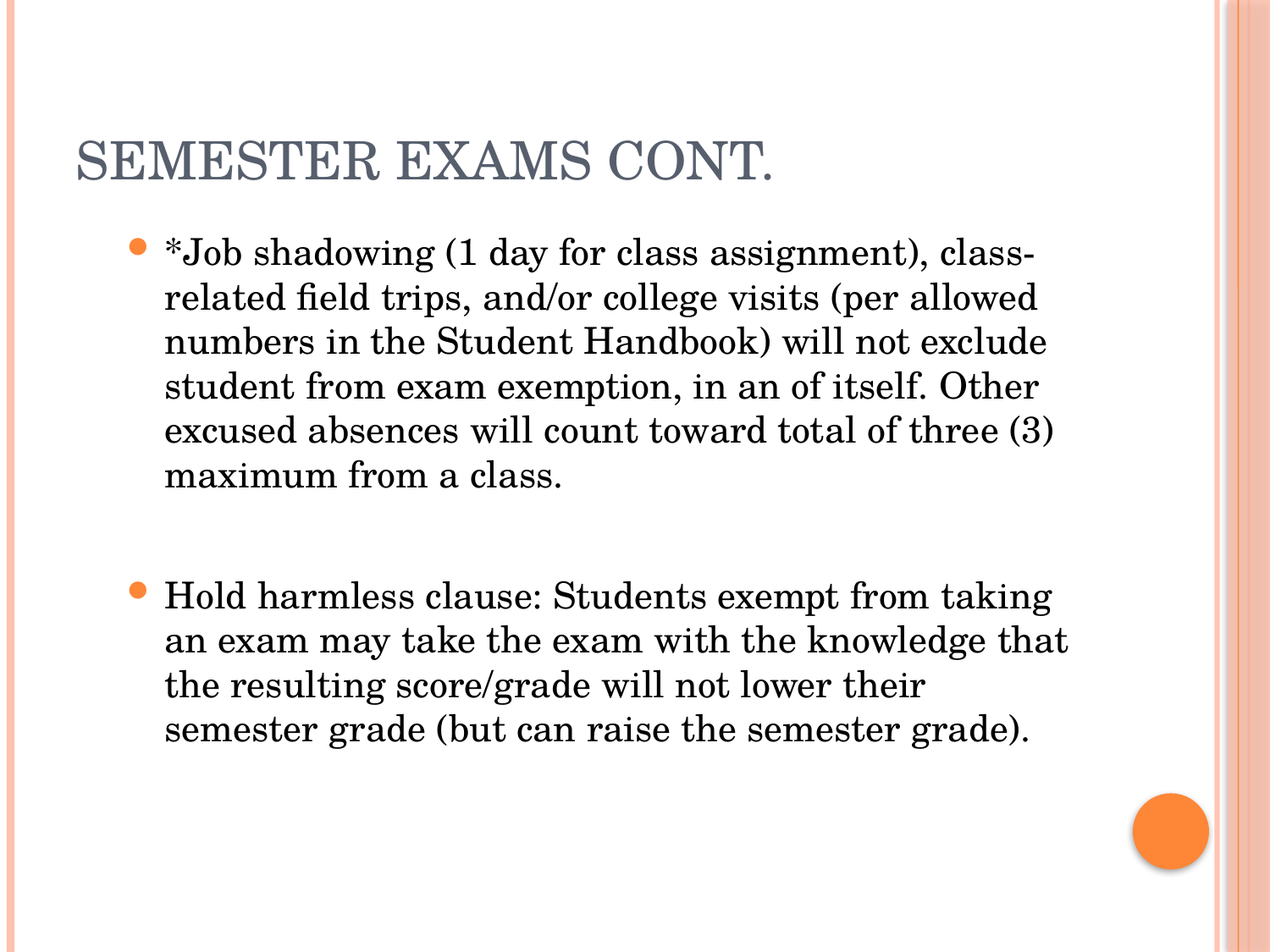

# Semester Exams cont.
*Job shadowing (1 day for class assignment), class-related field trips, and/or college visits (per allowed numbers in the Student Handbook) will not exclude student from exam exemption, in an of itself. Other excused absences will count toward total of three (3) maximum from a class.

Hold harmless clause: Students exempt from taking an exam may take the exam with the knowledge that the resulting score/grade will not lower their semester grade (but can raise the semester grade).